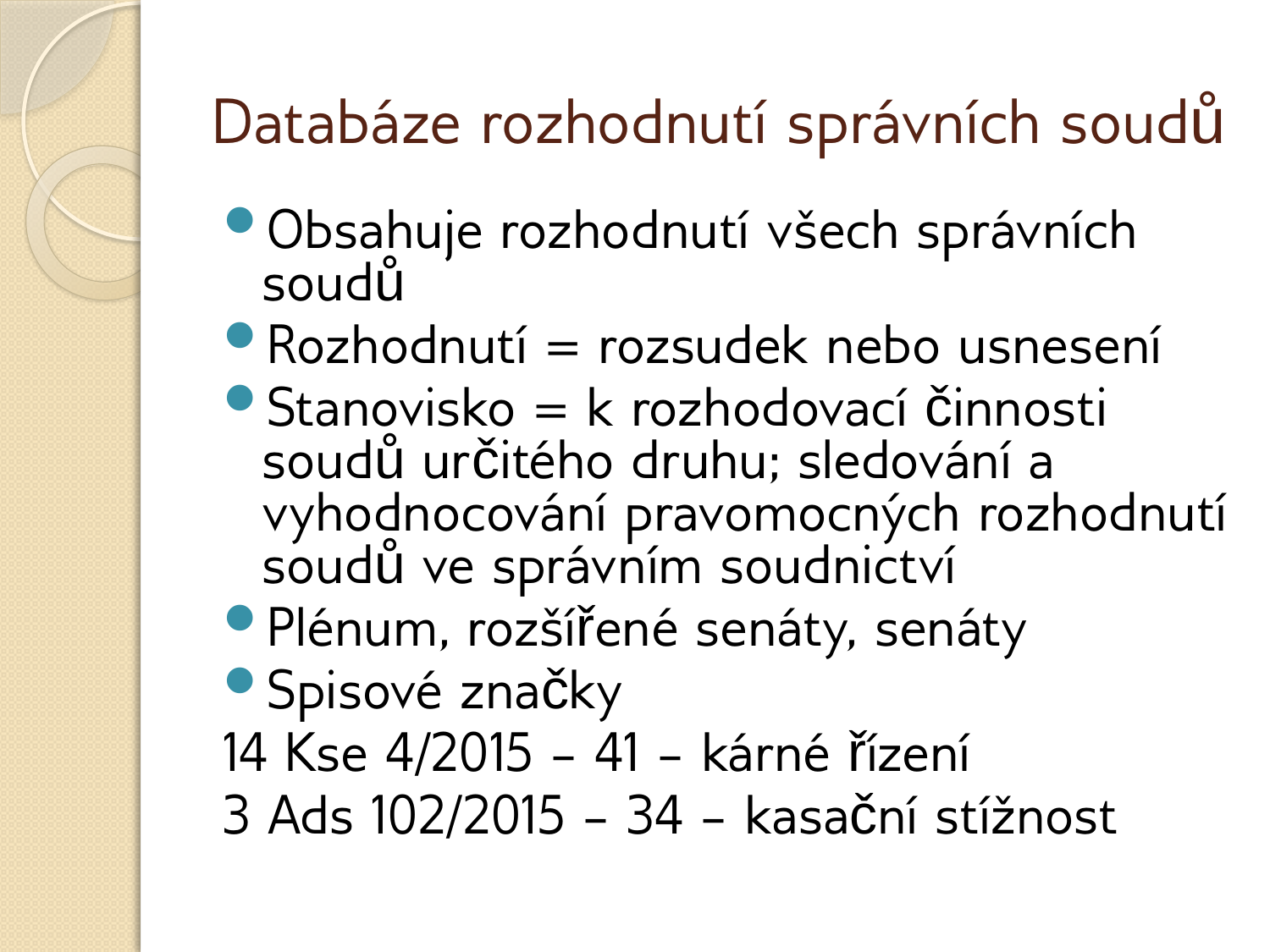

# Databáze rozhodnutí správních soudů
Obsahuje rozhodnutí všech správních soudů
Rozhodnutí = rozsudek nebo usnesení
Stanovisko = k rozhodovací činnosti soudů určitého druhu; sledování a vyhodnocování pravomocných rozhodnutí soudů ve správním soudnictví
Plénum, rozšířené senáty, senáty
Spisové značky
14 Kse 4/2015 – 41 – kárné řízení
3 Ads 102/2015 – 34 – kasační stížnost